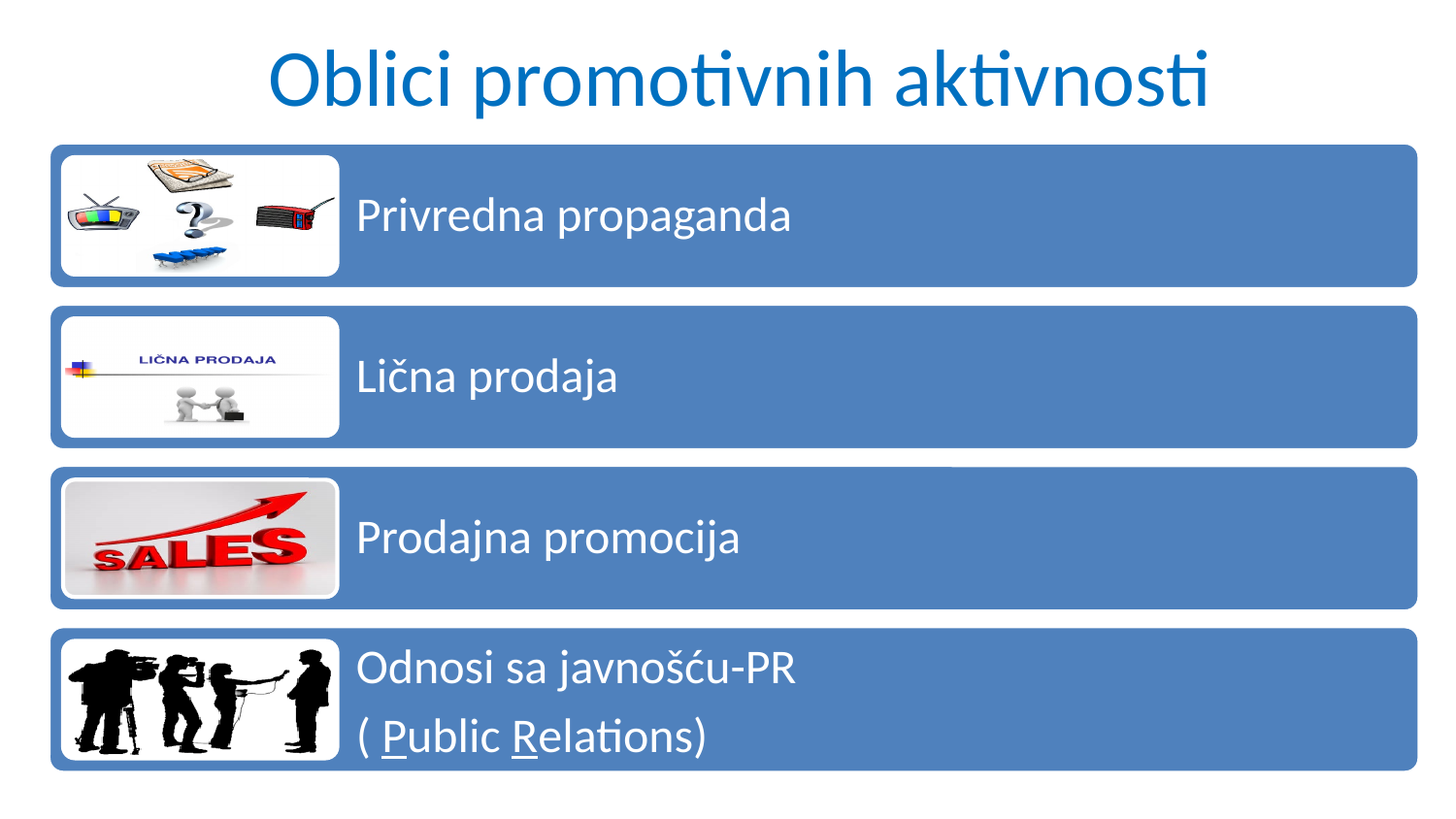

# Oblici promotivnih aktivnosti
Privredna propaganda
Lična prodaja
Prodajna promocija

Odnosi sa javnošću-PR
( Public Relations)